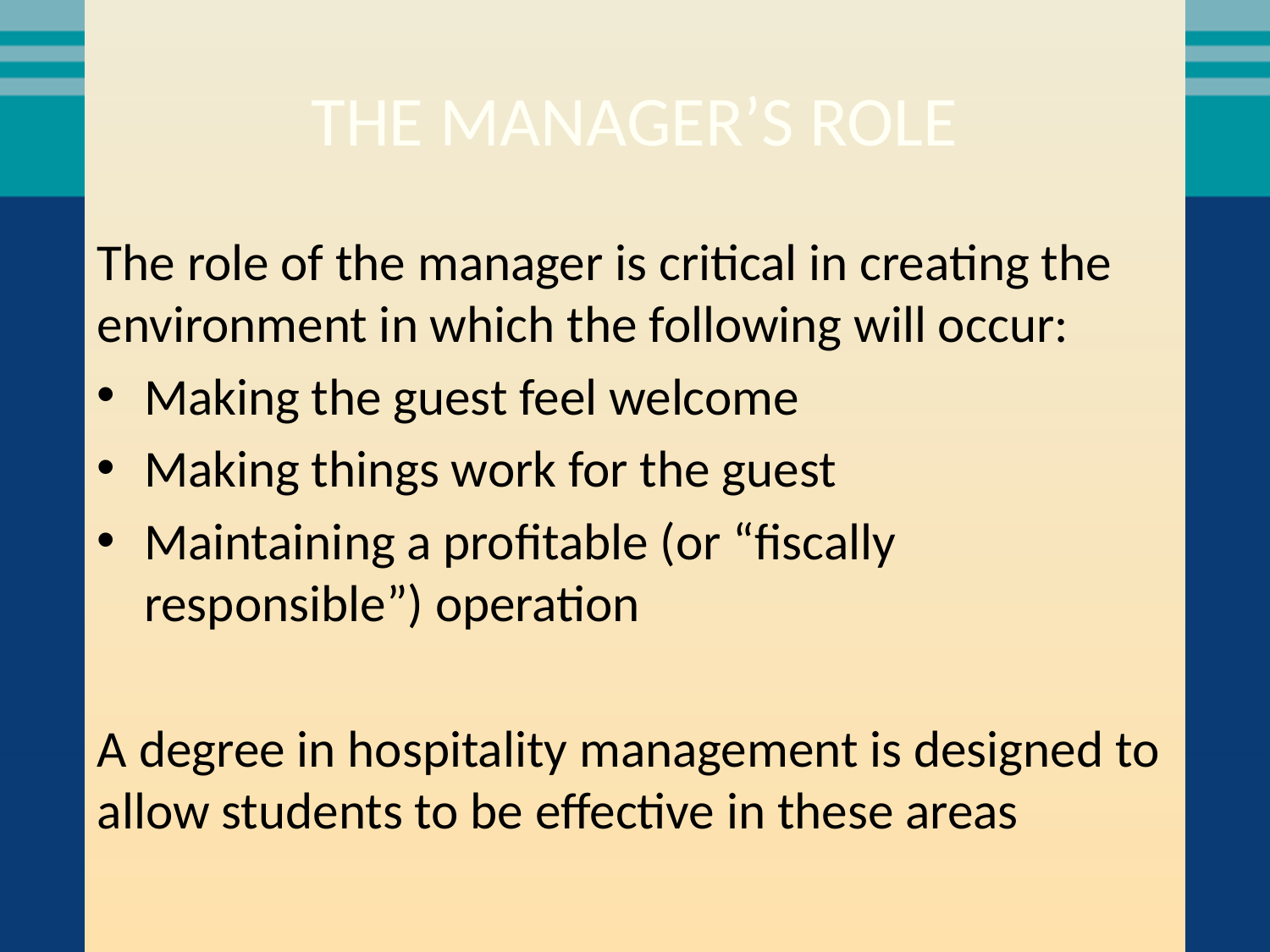

# The Manager’s Role
The role of the manager is critical in creating the environment in which the following will occur:
Making the guest feel welcome
Making things work for the guest
Maintaining a profitable (or “fiscally responsible”) operation

A degree in hospitality management is designed to allow students to be effective in these areas